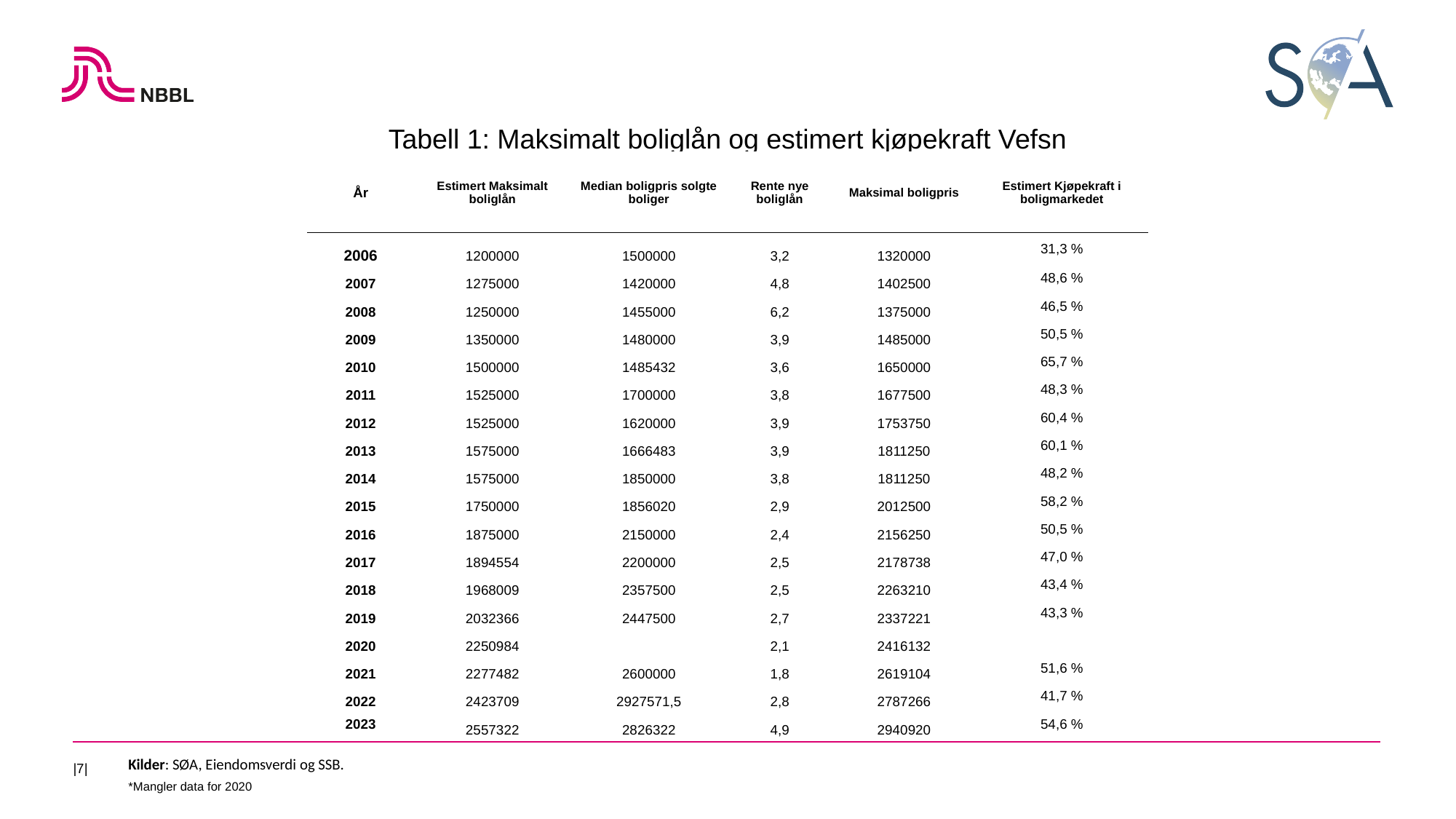

Tabell 1: Maksimalt boliglån og estimert kjøpekraft Vefsn
| År | Estimert Maksimalt boliglån | Median boligpris solgte boliger | Rente nye boliglån | Maksimal boligpris | Estimert Kjøpekraft i boligmarkedet |
| --- | --- | --- | --- | --- | --- |
| 2006 | 1200000 | 1500000 | 3,2 | 1320000 | 31,3 % |
| 2007 | 1275000 | 1420000 | 4,8 | 1402500 | 48,6 % |
| 2008 | 1250000 | 1455000 | 6,2 | 1375000 | 46,5 % |
| 2009 | 1350000 | 1480000 | 3,9 | 1485000 | 50,5 % |
| 2010 | 1500000 | 1485432 | 3,6 | 1650000 | 65,7 % |
| 2011 | 1525000 | 1700000 | 3,8 | 1677500 | 48,3 % |
| 2012 | 1525000 | 1620000 | 3,9 | 1753750 | 60,4 % |
| 2013 | 1575000 | 1666483 | 3,9 | 1811250 | 60,1 % |
| 2014 | 1575000 | 1850000 | 3,8 | 1811250 | 48,2 % |
| 2015 | 1750000 | 1856020 | 2,9 | 2012500 | 58,2 % |
| 2016 | 1875000 | 2150000 | 2,4 | 2156250 | 50,5 % |
| 2017 | 1894554 | 2200000 | 2,5 | 2178738 | 47,0 % |
| 2018 | 1968009 | 2357500 | 2,5 | 2263210 | 43,4 % |
| 2019 | 2032366 | 2447500 | 2,7 | 2337221 | 43,3 % |
| 2020 | 2250984 |  | 2,1 | 2416132 |  |
| 2021 | 2277482 | 2600000 | 1,8 | 2619104 | 51,6 % |
| 2022 | 2423709 | 2927571,5 | 2,8 | 2787266 | 41,7 % |
| 2023 | 2557322 | 2826322 | 4,9 | 2940920 | 54,6 % |

|7|
*Mangler data for 2020